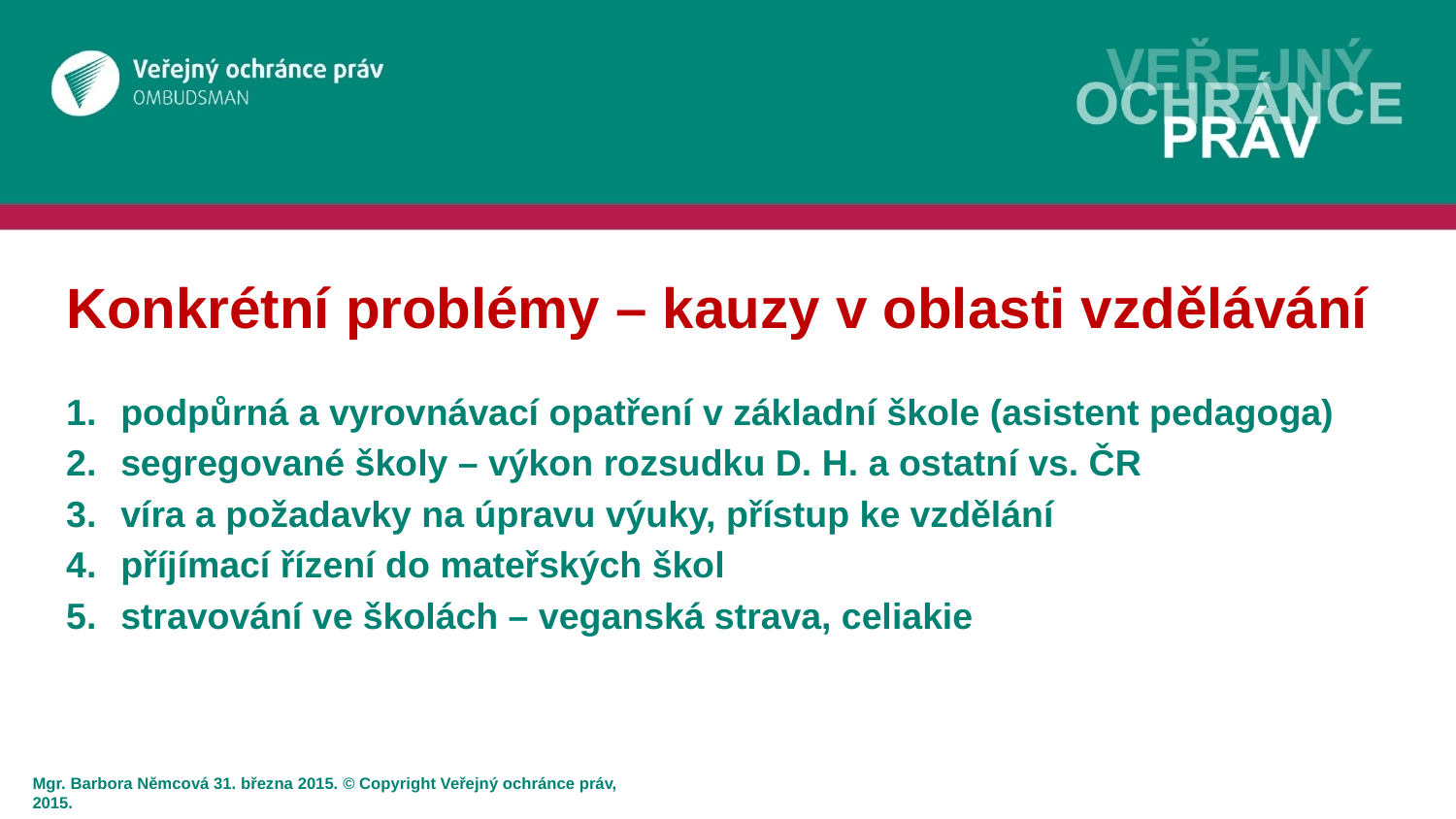

# Konkrétní problémy – kauzy v oblasti vzdělávání
podpůrná a vyrovnávací opatření v základní škole (asistent pedagoga)
segregované školy – výkon rozsudku D. H. a ostatní vs. ČR
víra a požadavky na úpravu výuky, přístup ke vzdělání
příjímací řízení do mateřských škol
stravování ve školách – veganská strava, celiakie

Mgr. Barbora Němcová 31. března 2015. © Copyright Veřejný ochránce práv, 2015.